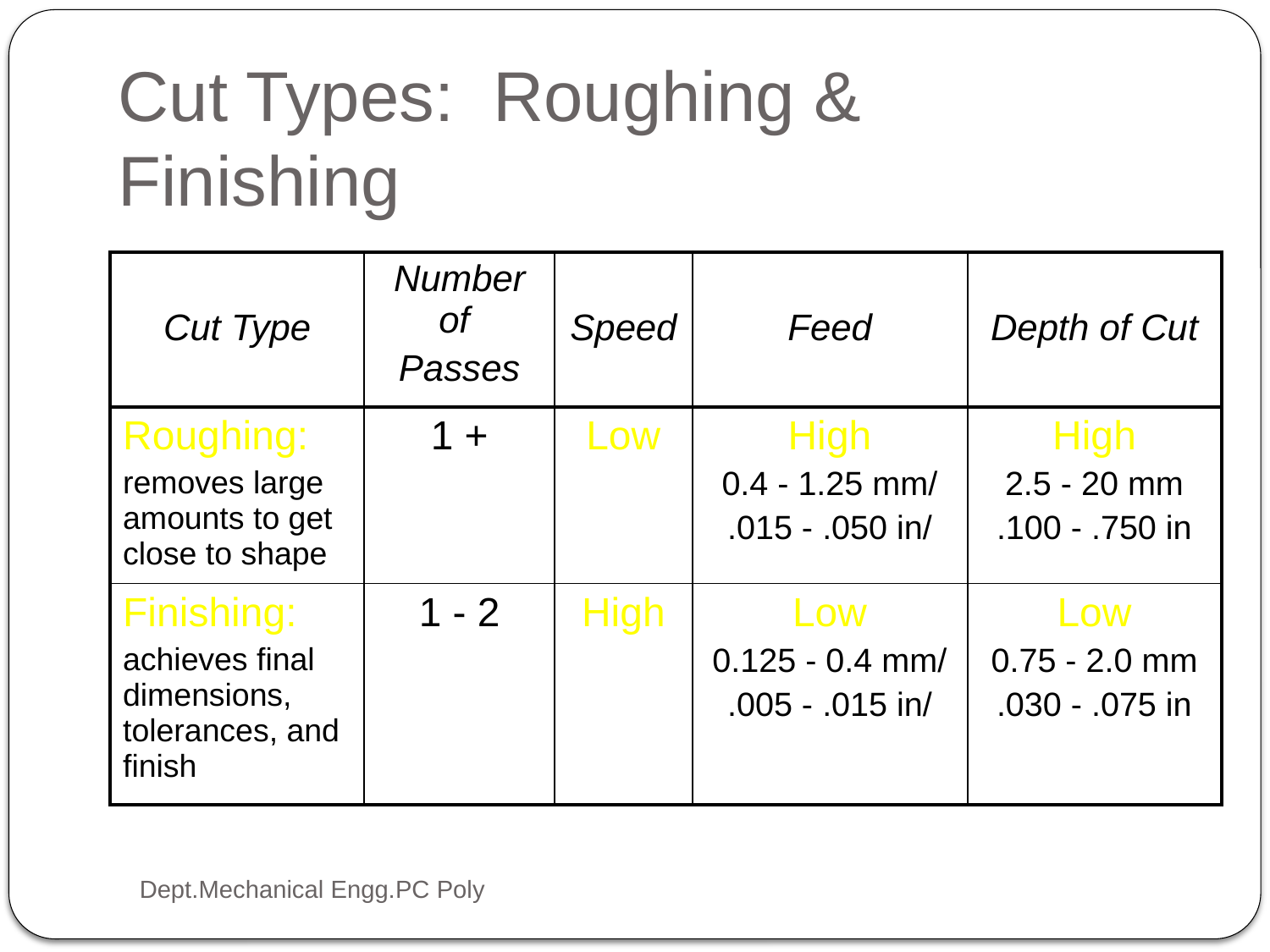

# Cut Types:  Roughing & Finishing
| Cut Type | Number of Passes | Speed | Feed | Depth of Cut |
| --- | --- | --- | --- | --- |
| Roughing: removes large amounts to get close to shape | 1 + | Low | High 0.4 - 1.25 mm/ .015 - .050 in/ | High 2.5 - 20 mm .100 - .750 in |
| Finishing: achieves final dimensions, tolerances, and finish | 1 - 2 | High | Low 0.125 - 0.4 mm/ .005 - .015 in/ | Low 0.75 - 2.0 mm .030 - .075 in |
Dept.Mechanical Engg.PC Poly
13